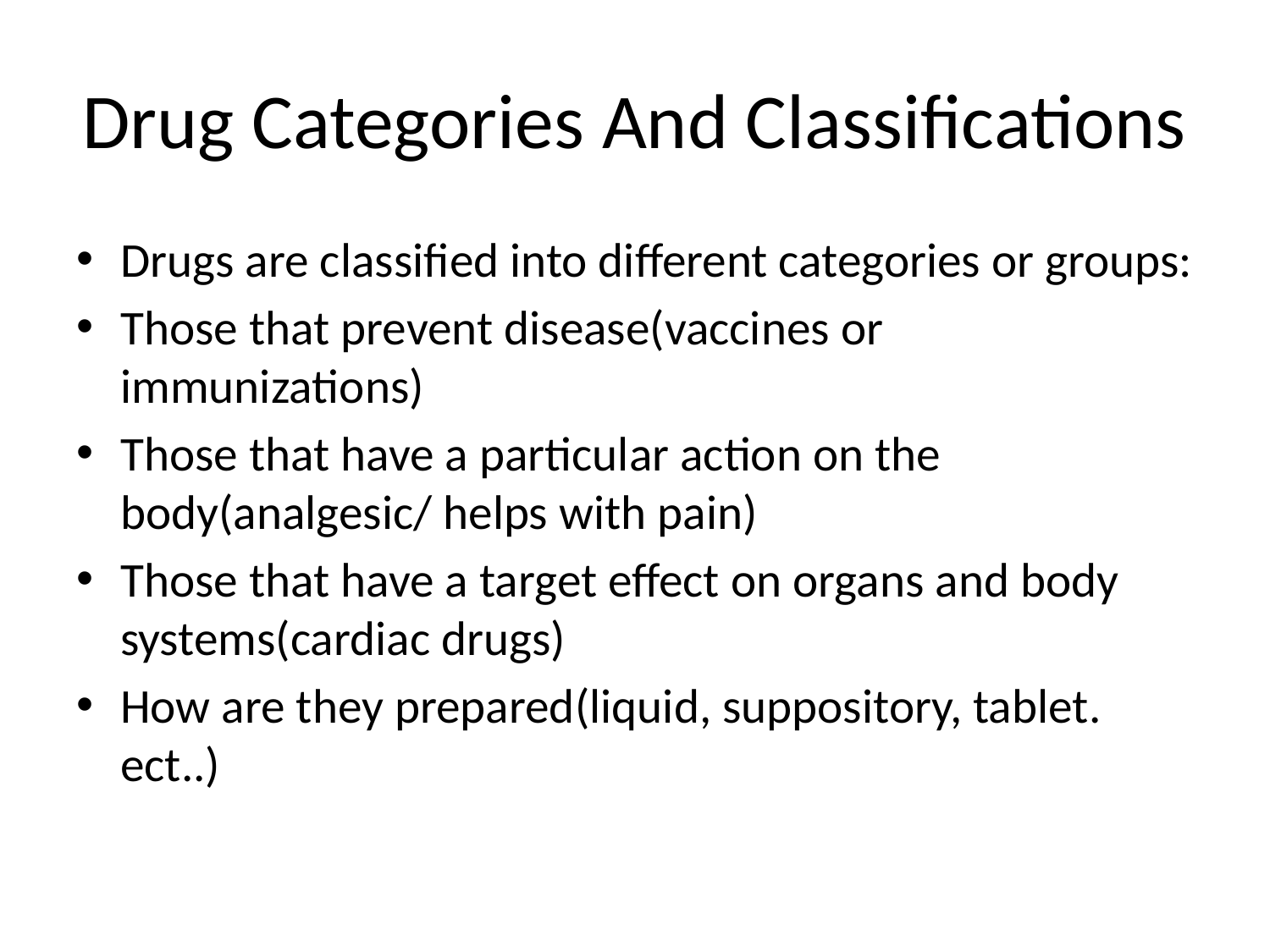

# Drug Categories And Classifications
Drugs are classified into different categories or groups:
Those that prevent disease(vaccines or immunizations)
Those that have a particular action on the body(analgesic/ helps with pain)
Those that have a target effect on organs and body systems(cardiac drugs)
How are they prepared(liquid, suppository, tablet. ect..)